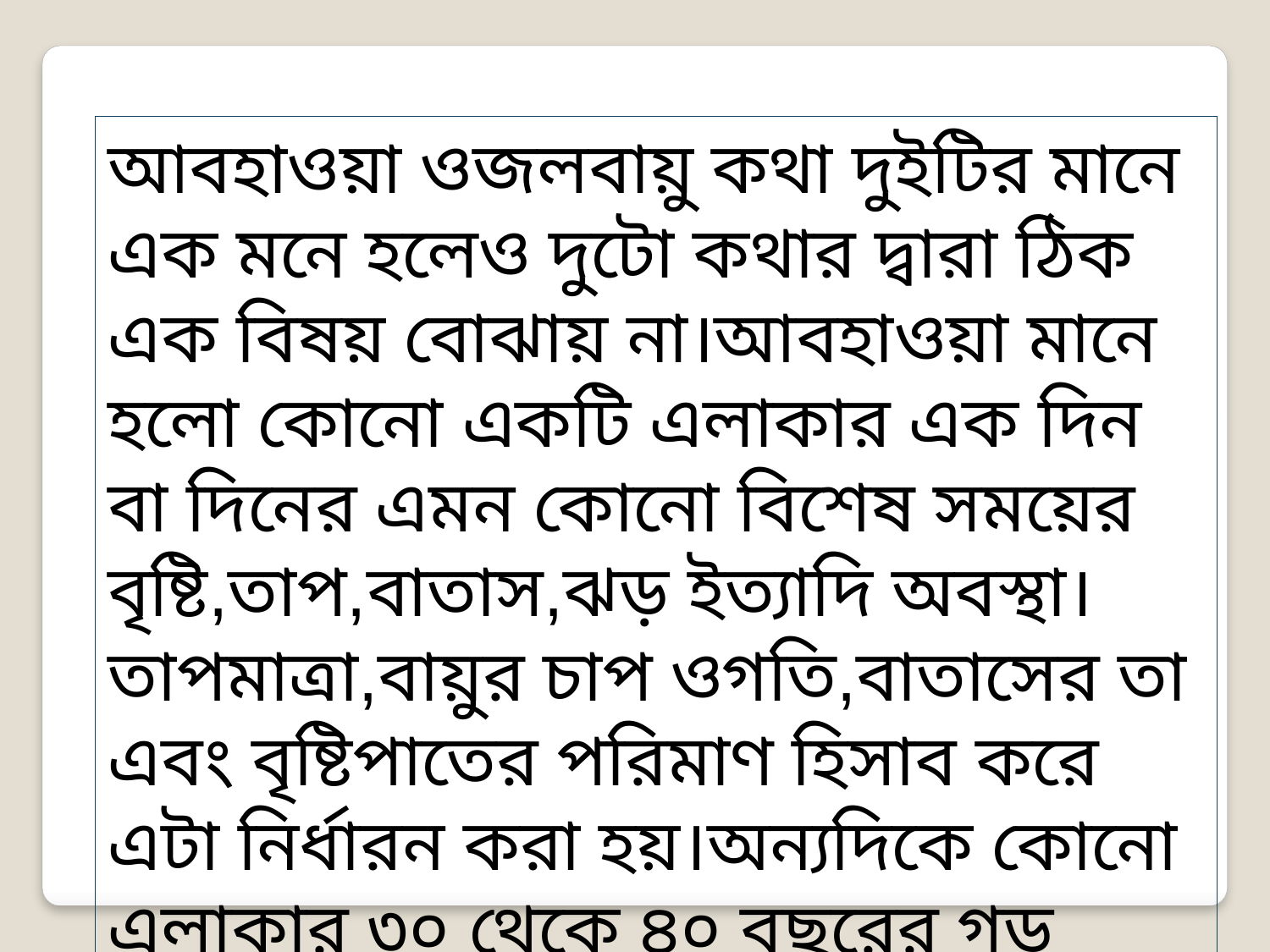

আবহাওয়া ওজলবায়ু কথা দুইটির মানে এক মনে হলেও দুটো কথার দ্বারা ঠিক এক বিষয় বোঝায় না।আবহাওয়া মানে হলো কোনো একটি এলাকার এক দিন  বা দিনের এমন কোনো বিশেষ সময়ের বৃষ্টি,তাপ,বাতাস,ঝড় ইত্যাদি অবস্থা।
তাপমাত্রা,বায়ুর চাপ ওগতি,বাতাসের তা এবং বৃষ্টিপাতের পরিমাণ হিসাব করে এটা নির্ধারন করা হয়।অন্যদিকে কোনো এলাকার ৩০ থেকে ৪০ বছরের গড় আবহাওয়াকে বলা হয় তার জলবায়ু।